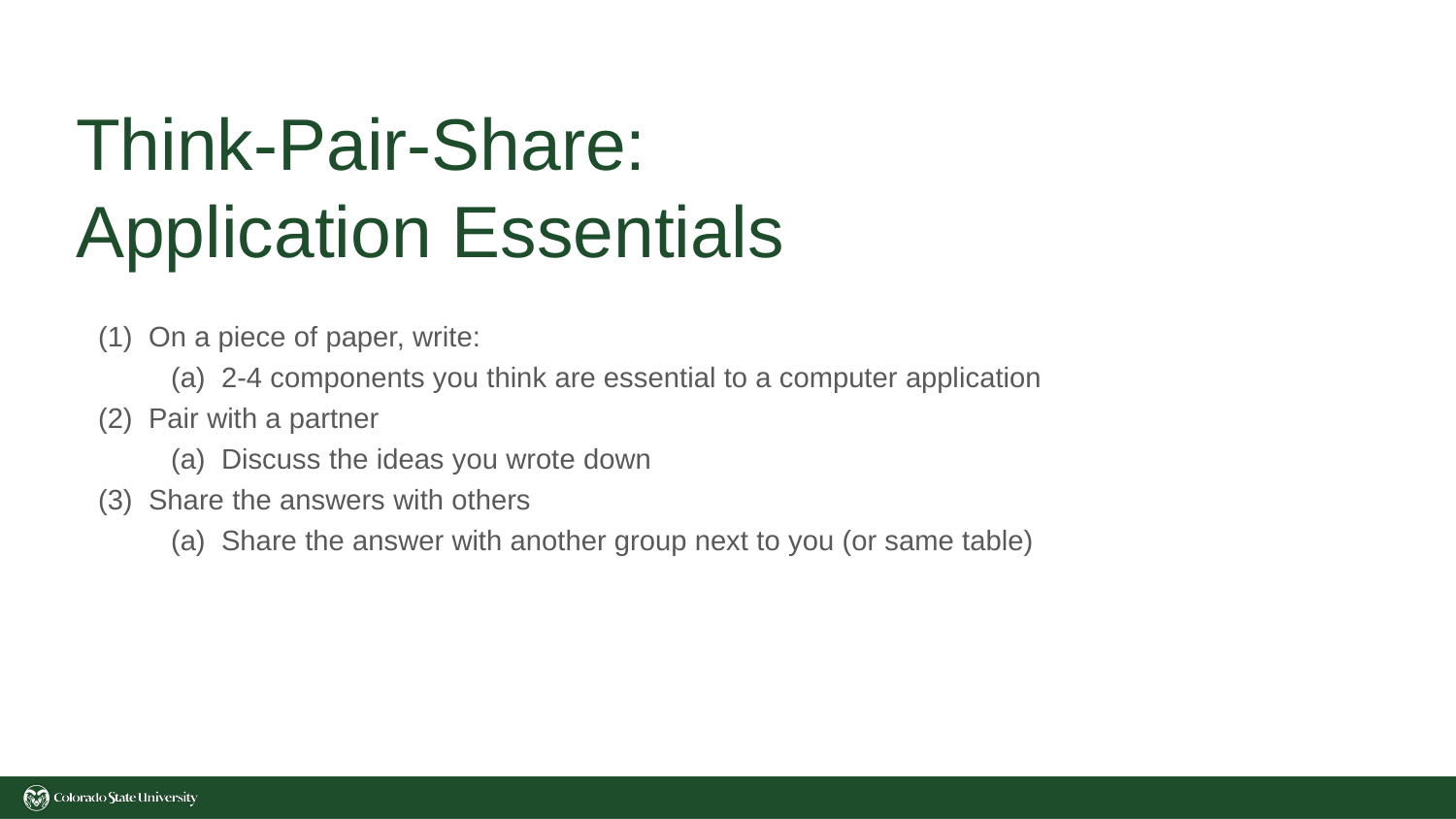

# Think-Pair-Share:
Application Essentials
On a piece of paper, write:
2-4 components you think are essential to a computer application
Pair with a partner
Discuss the ideas you wrote down
Share the answers with others
Share the answer with another group next to you (or same table)